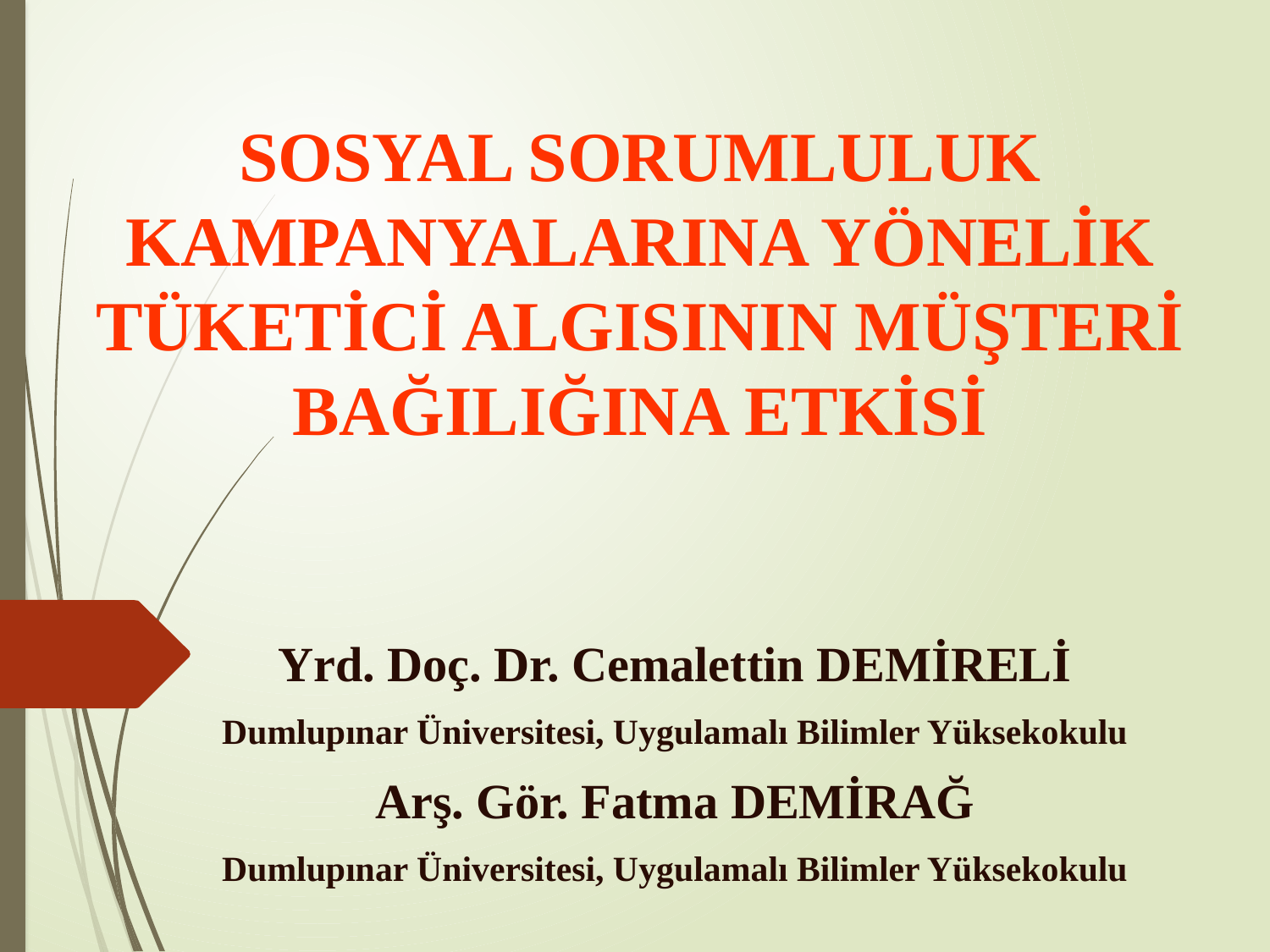

# SOSYAL SORUMLULUK KAMPANYALARINA YÖNELİK TÜKETİCİ ALGISININ MÜŞTERİ BAĞILIĞINA ETKİSİ
Yrd. Doç. Dr. Cemalettin DEMİRELİ
Dumlupınar Üniversitesi, Uygulamalı Bilimler Yüksekokulu
Arş. Gör. Fatma DEMİRAĞ
Dumlupınar Üniversitesi, Uygulamalı Bilimler Yüksekokulu